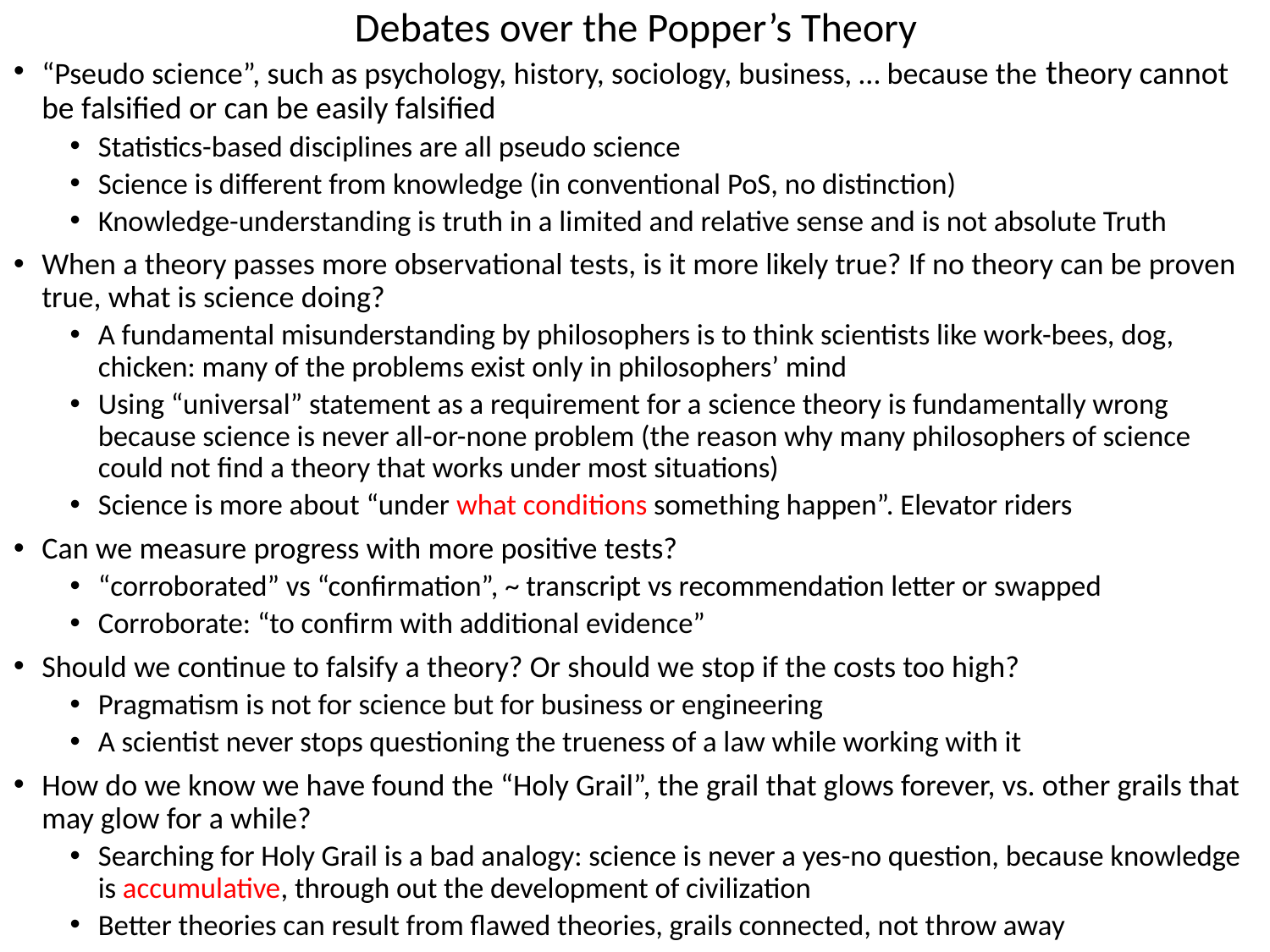

# Debates over the Popper’s Theory
“Pseudo science”, such as psychology, history, sociology, business, … because the theory cannot be falsified or can be easily falsified
Statistics-based disciplines are all pseudo science
Science is different from knowledge (in conventional PoS, no distinction)
Knowledge-understanding is truth in a limited and relative sense and is not absolute Truth
When a theory passes more observational tests, is it more likely true? If no theory can be proven true, what is science doing?
A fundamental misunderstanding by philosophers is to think scientists like work-bees, dog, chicken: many of the problems exist only in philosophers’ mind
Using “universal” statement as a requirement for a science theory is fundamentally wrong because science is never all-or-none problem (the reason why many philosophers of science could not find a theory that works under most situations)
Science is more about “under what conditions something happen”. Elevator riders
Can we measure progress with more positive tests?
“corroborated” vs “confirmation”, ~ transcript vs recommendation letter or swapped
Corroborate: “to confirm with additional evidence”
Should we continue to falsify a theory? Or should we stop if the costs too high?
Pragmatism is not for science but for business or engineering
A scientist never stops questioning the trueness of a law while working with it
How do we know we have found the “Holy Grail”, the grail that glows forever, vs. other grails that may glow for a while?
Searching for Holy Grail is a bad analogy: science is never a yes-no question, because knowledge is accumulative, through out the development of civilization
Better theories can result from flawed theories, grails connected, not throw away